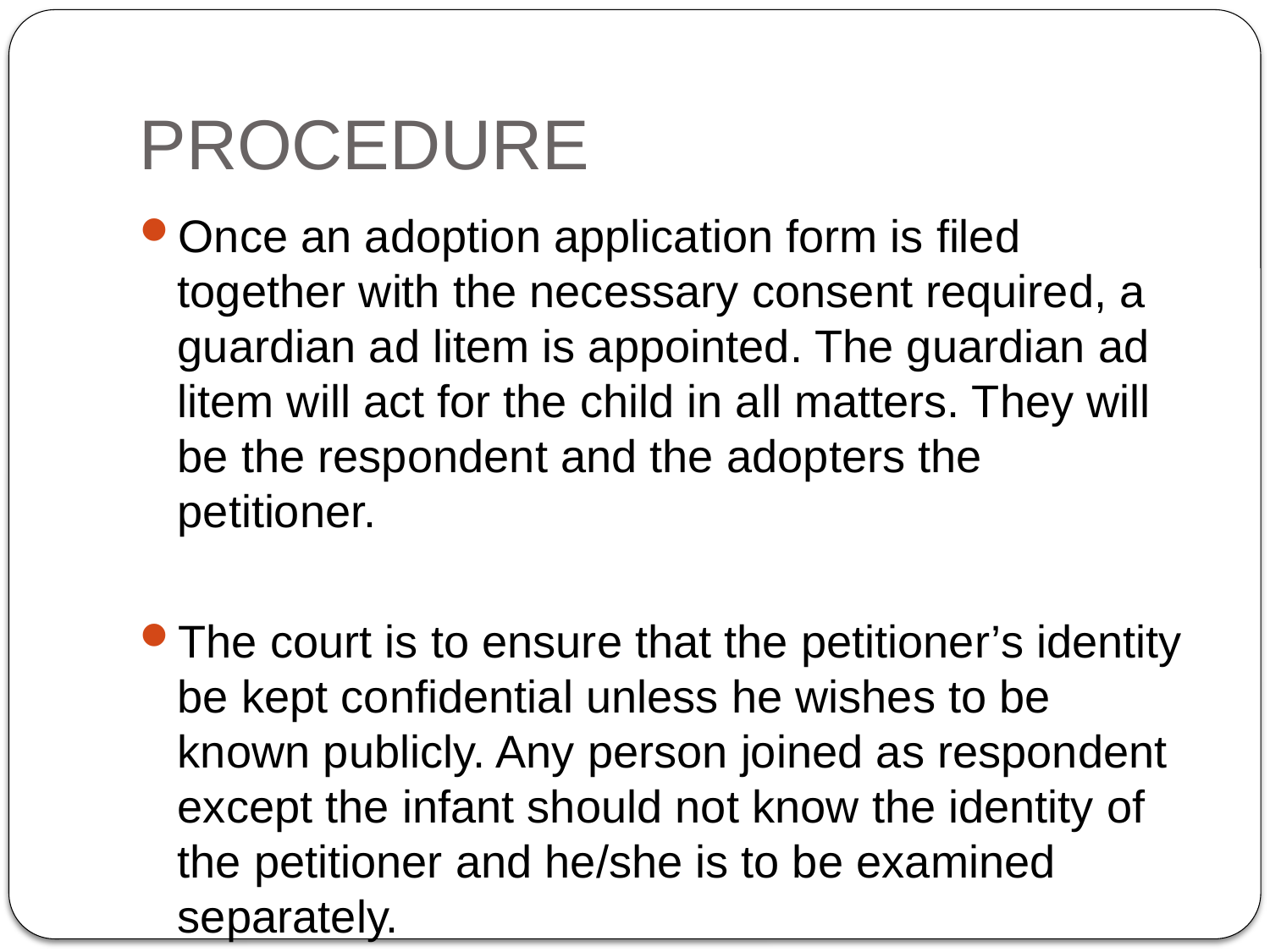

# PROCEDURE
Once an adoption application form is filed together with the necessary consent required, a guardian ad litem is appointed. The guardian ad litem will act for the child in all matters. They will be the respondent and the adopters the petitioner.

The court is to ensure that the petitioner’s identity be kept confidential unless he wishes to be known publicly. Any person joined as respondent except the infant should not know the identity of the petitioner and he/she is to be examined separately.